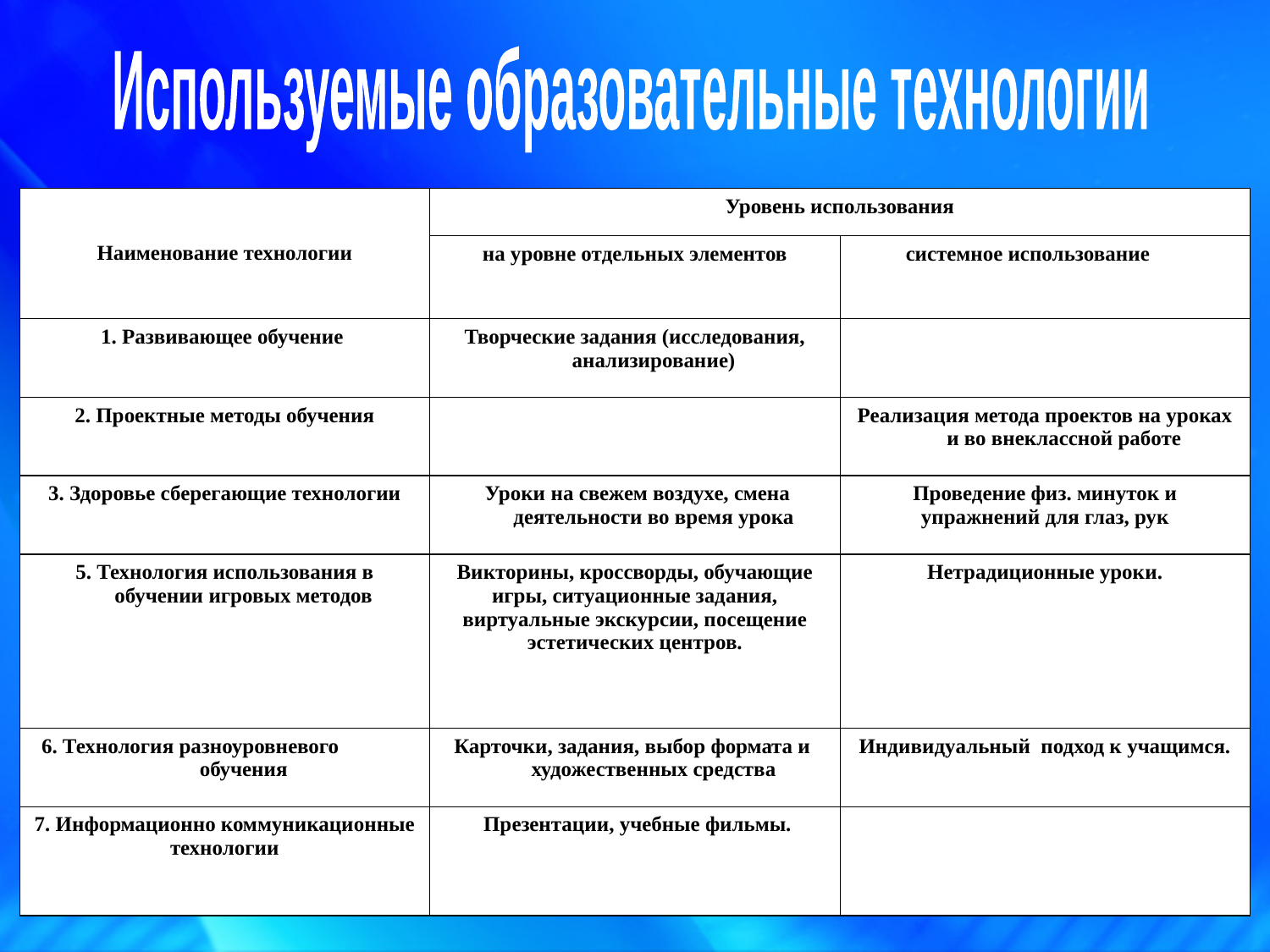

Используемые образовательные технологии
| Наименование технологии | Уровень использования |  |
| --- | --- | --- |
|  | на уровне отдельных элементов | системное использование |
| 1. Развивающее обучение | Творческие задания (исследования, анализирование) |  |
| 2. Проектные методы обучения |  | Реализация метода проектов на уроках и во внеклассной работе |
| 3. Здоровье сберегающие технологии | Уроки на свежем воздухе, смена деятельности во время урока | Проведение физ. минуток и упражнений для глаз, рук |
| 5. Технология использования в обучении игровых методов | Викторины, кроссворды, обучающие игры, ситуационные задания, виртуальные экскурсии, посещение эстетических центров. | Нетрадиционные уроки. |
| 6. Технология разноуровневого обучения | Карточки, задания, выбор формата и художественных средства | Индивидуальный подход к учащимся. |
| 7. Информационно коммуникационные технологии | Презентации, учебные фильмы. |  |